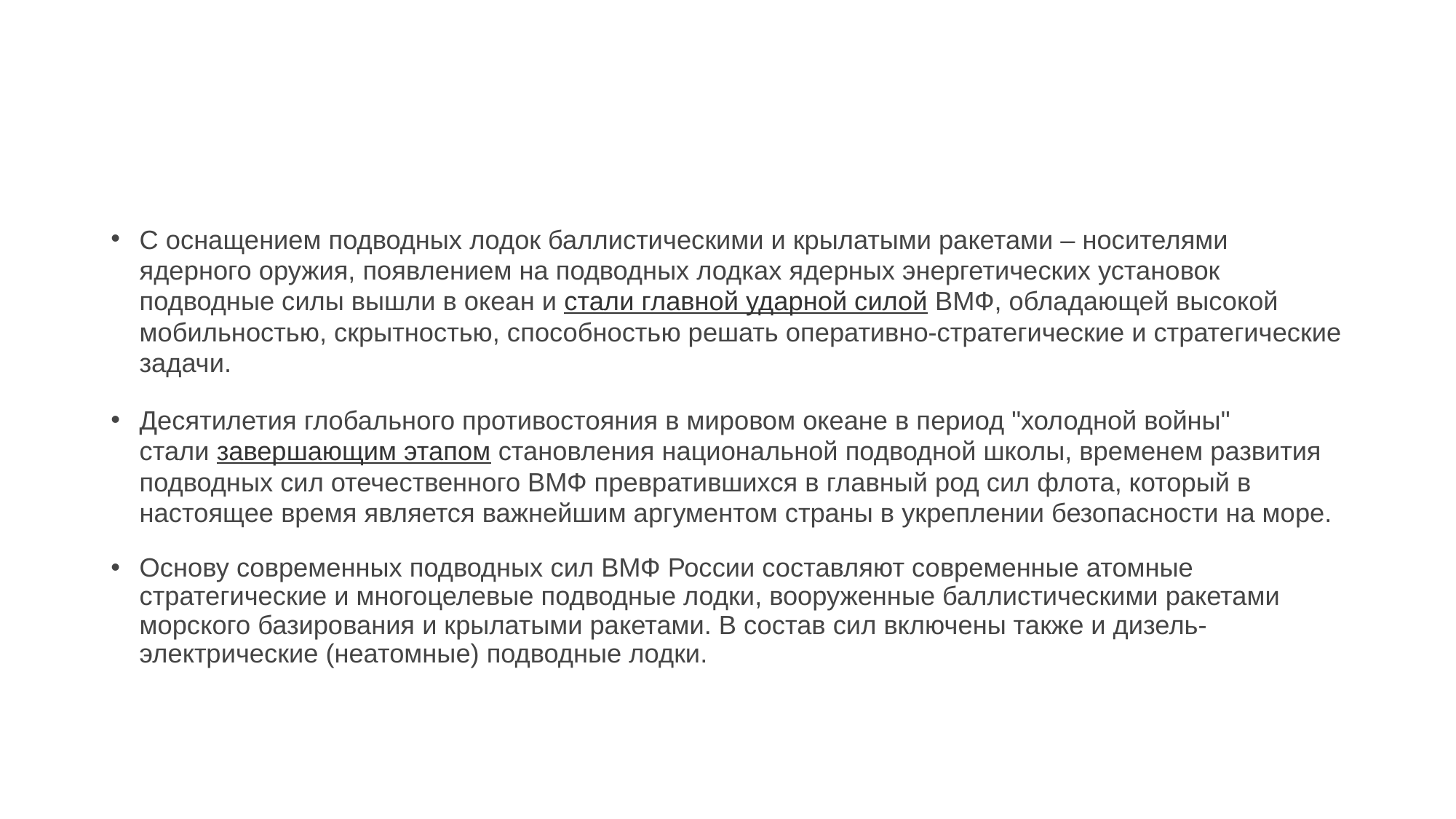

С оснащением подводных лодок баллистическими и крылатыми ракетами – носителями ядерного оружия, появлением на подводных лодках ядерных энергетических установок подводные силы вышли в океан и стали главной ударной силой ВМФ, обладающей высокой мобильностью, скрытностью, способностью решать оперативно-стратегические и стратегические задачи.
Десятилетия глобального противостояния в мировом океане в период "холодной войны" стали завершающим этапом становления национальной подводной школы, временем развития подводных сил отечественного ВМФ превратившихся в главный род сил флота, который в настоящее время является важнейшим аргументом страны в укреплении безопасности на море.
Основу современных подводных сил ВМФ России составляют современные атомные стратегические и многоцелевые подводные лодки, вооруженные баллистическими ракетами морского базирования и крылатыми ракетами. В состав сил включены также и дизель-электрические (неатомные) подводные лодки.